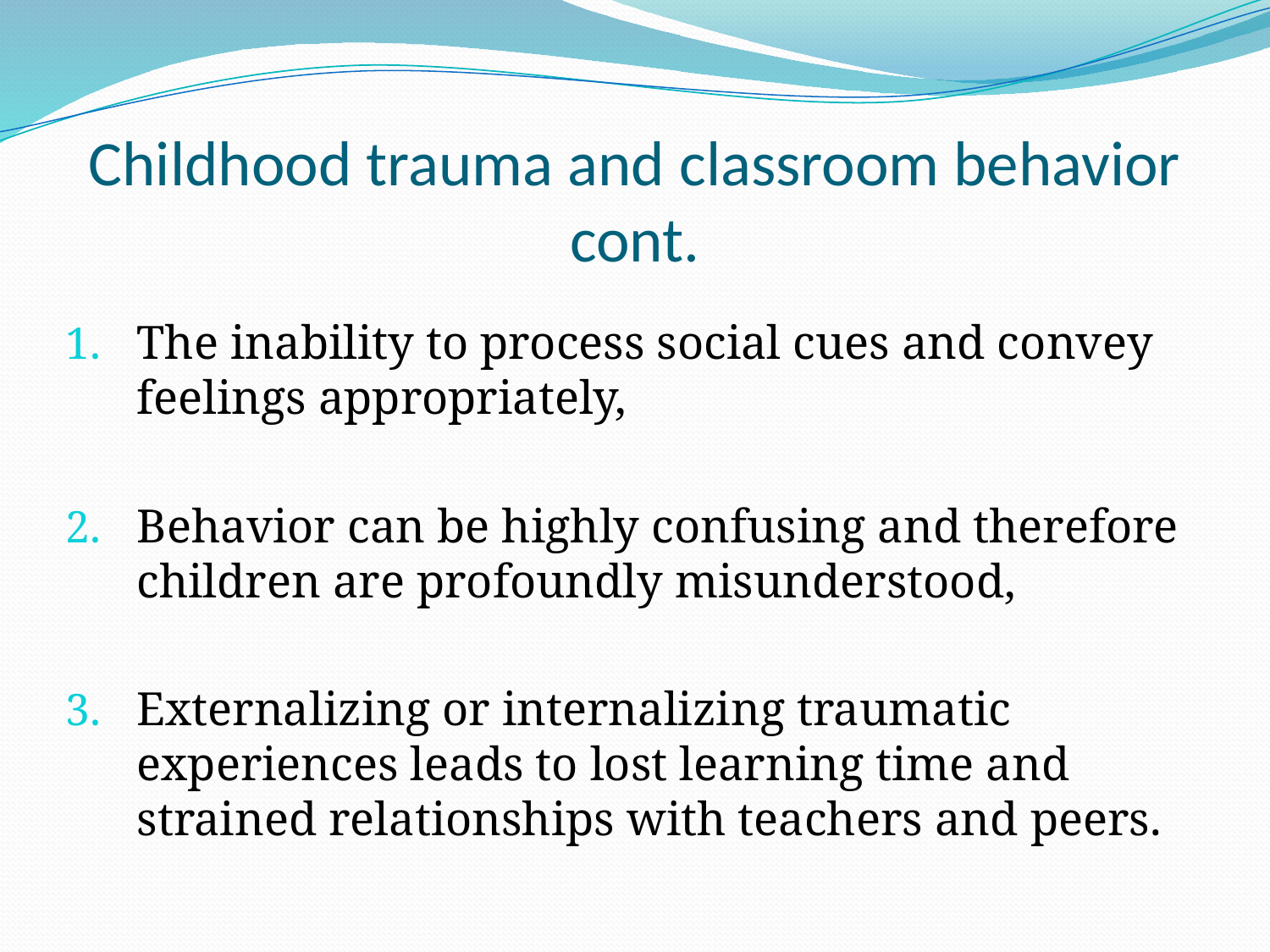

# Childhood trauma and classroom behavior cont.
The inability to process social cues and convey feelings appropriately,

Behavior can be highly confusing and therefore children are profoundly misunderstood,

Externalizing or internalizing traumatic experiences leads to lost learning time and strained relationships with teachers and peers.